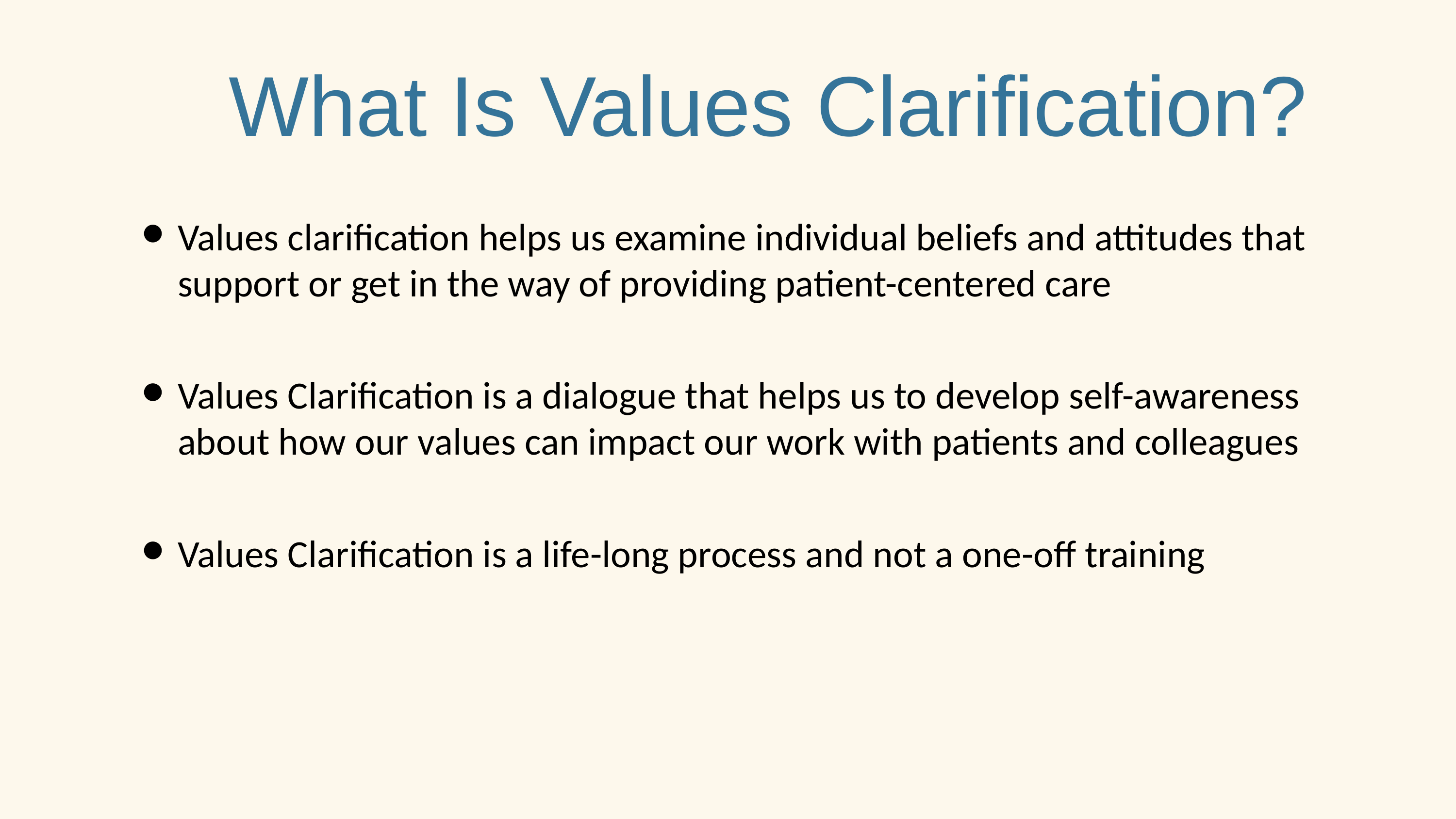

What Is Values Clarification?

Values clarification helps us examine individual beliefs and attitudes that support or get in the way of providing patient-centered care

Values Clarification is a dialogue that helps us to develop self-awareness about how our values can impact our work with patients and colleagues

Values Clarification is a life-long process and not a one-off training